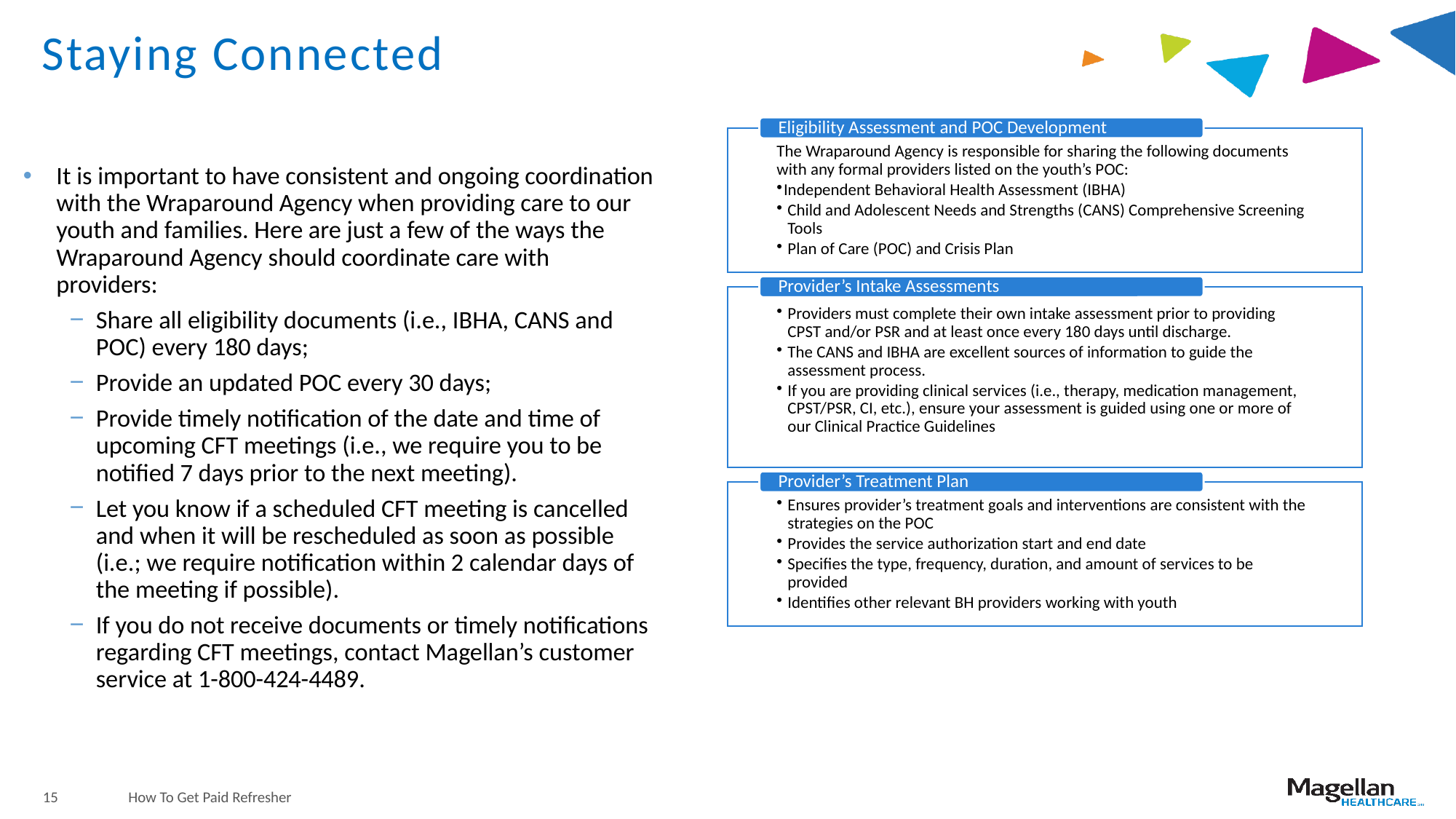

# Staying Connected
The Wraparound Agency is responsible for sharing the following documents with any formal providers listed on the youth’s POC:
Independent Behavioral Health Assessment (IBHA)
Child and Adolescent Needs and Strengths (CANS) Comprehensive Screening Tools
Plan of Care (POC) and Crisis Plan
Eligibility Assessment and POC Development
Providers must complete their own intake assessment prior to providing CPST and/or PSR and at least once every 180 days until discharge.
The CANS and IBHA are excellent sources of information to guide the assessment process.
If you are providing clinical services (i.e., therapy, medication management, CPST/PSR, CI, etc.), ensure your assessment is guided using one or more of our Clinical Practice Guidelines

Provider’s Intake Assessments
Ensures provider’s treatment goals and interventions are consistent with the strategies on the POC
Provides the service authorization start and end date
Specifies the type, frequency, duration, and amount of services to be provided
Identifies other relevant BH providers working with youth
Provider’s Treatment Plan
It is important to have consistent and ongoing coordination with the Wraparound Agency when providing care to our youth and families. Here are just a few of the ways the Wraparound Agency should coordinate care with providers:
Share all eligibility documents (i.e., IBHA, CANS and POC) every 180 days;
Provide an updated POC every 30 days;
Provide timely notification of the date and time of upcoming CFT meetings (i.e., we require you to be notified 7 days prior to the next meeting).
Let you know if a scheduled CFT meeting is cancelled and when it will be rescheduled as soon as possible (i.e.; we require notification within 2 calendar days of the meeting if possible).
If you do not receive documents or timely notifications regarding CFT meetings, contact Magellan’s customer service at 1-800-424-4489.

15
How To Get Paid Refresher